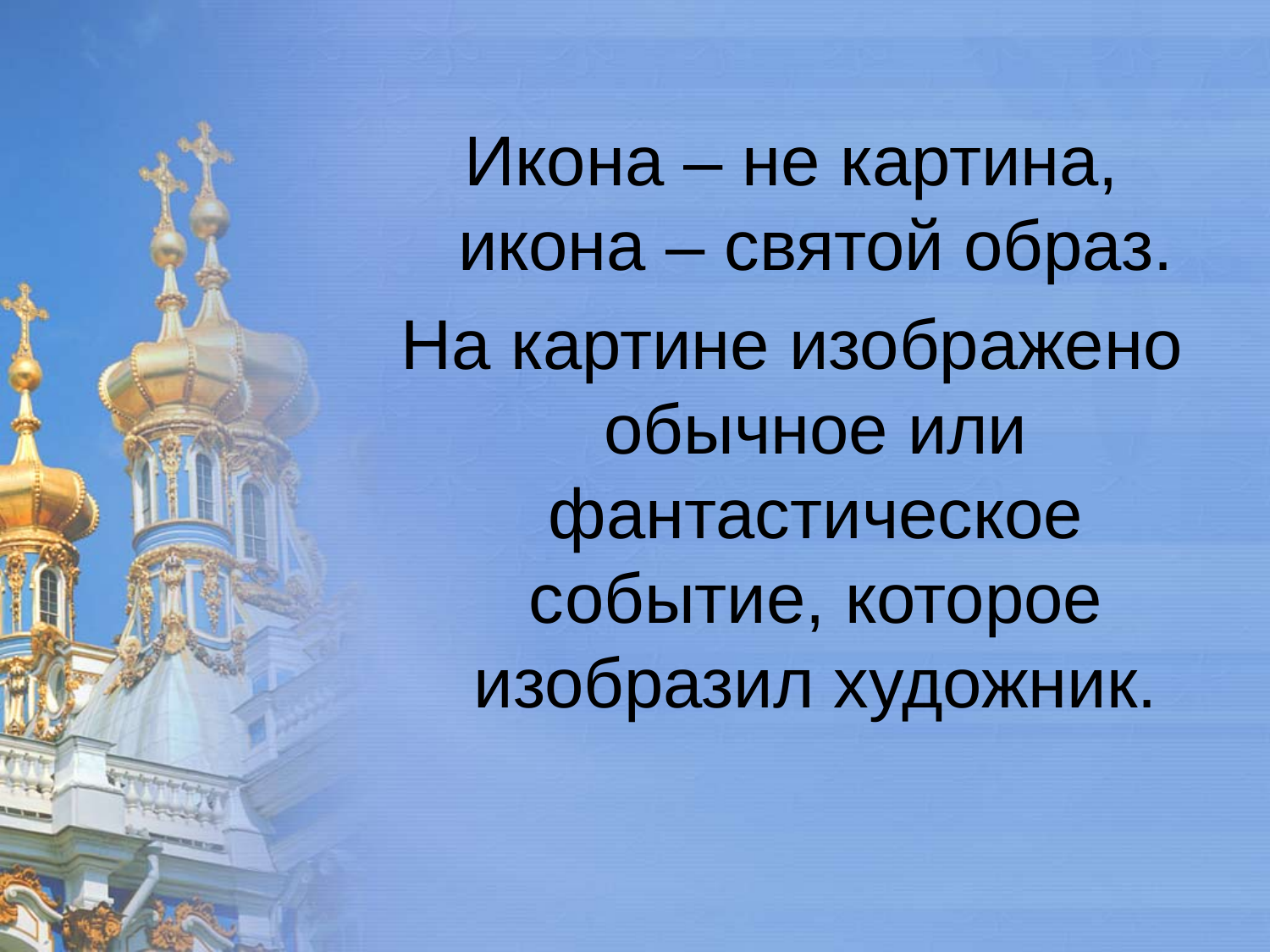

Икона – не картина, икона – святой образ.
На картине изображено обычное или фантастическое событие, которое изобразил художник.